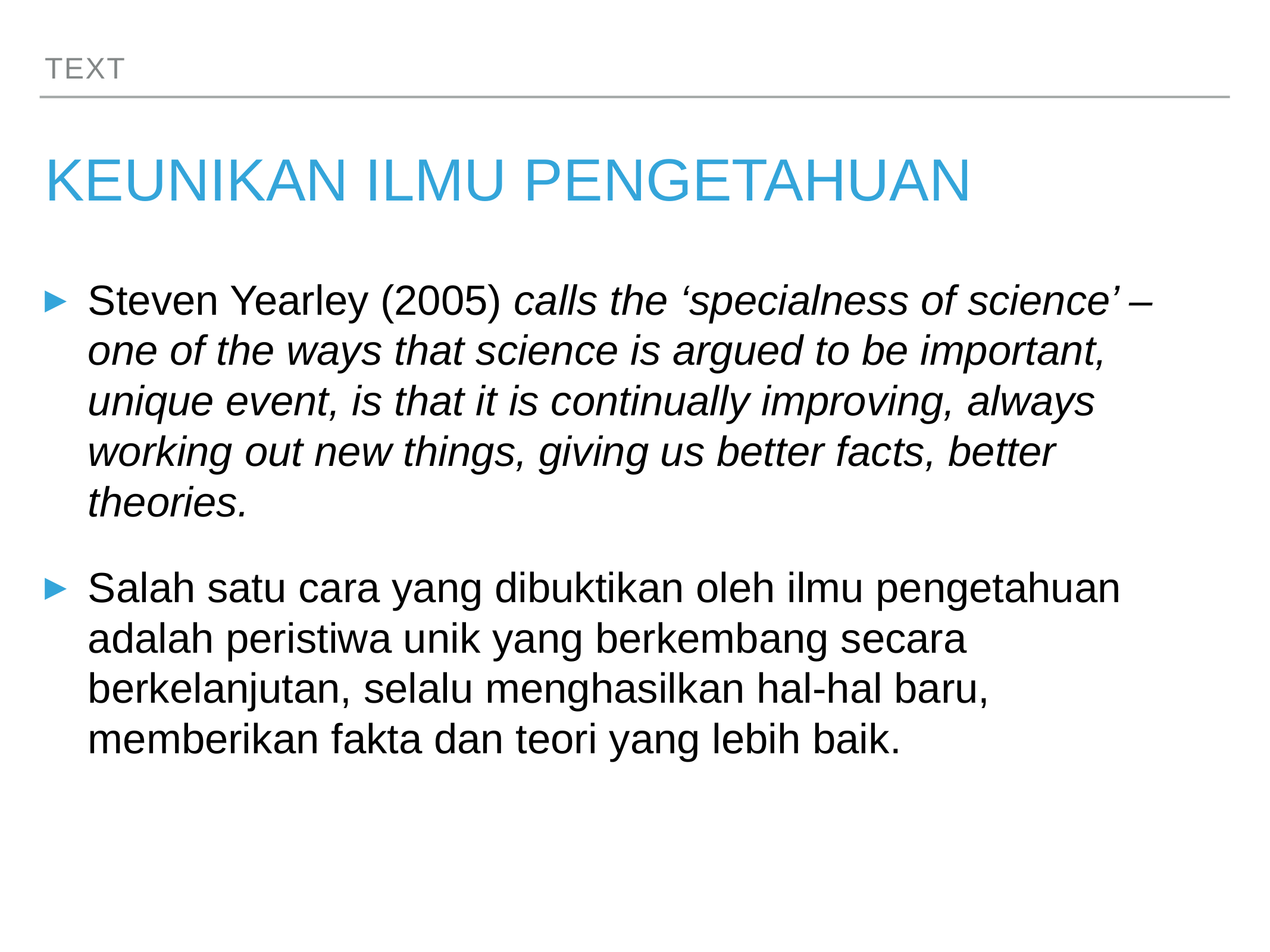

Text
# Keunikan ilmu pengetahuan
Steven Yearley (2005) calls the ‘specialness of science’ – one of the ways that science is argued to be important, unique event, is that it is continually improving, always working out new things, giving us better facts, better theories.
Salah satu cara yang dibuktikan oleh ilmu pengetahuan adalah peristiwa unik yang berkembang secara berkelanjutan, selalu menghasilkan hal-hal baru, memberikan fakta dan teori yang lebih baik.